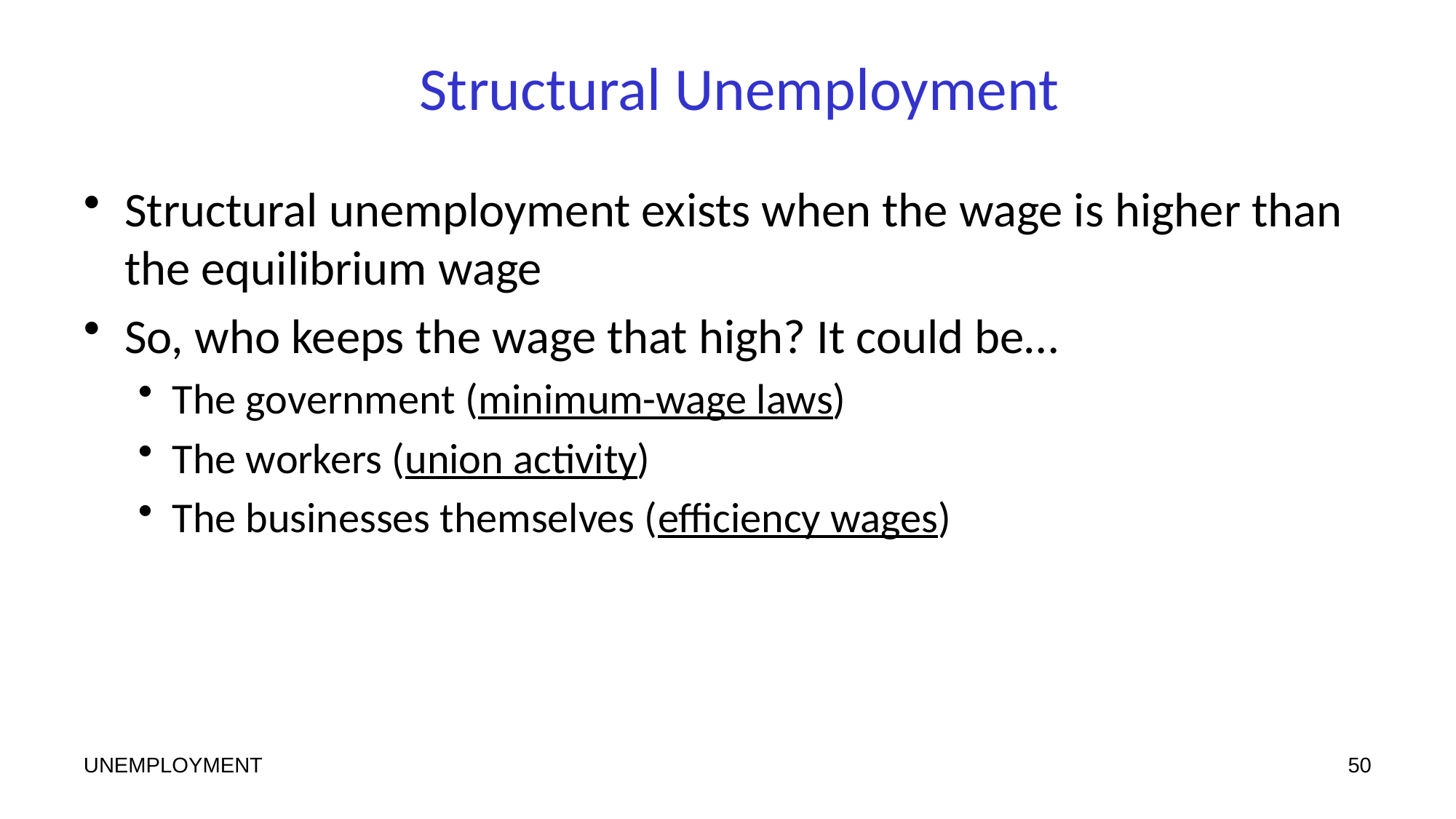

# Structural Unemployment
Structural unemployment exists when the wage is higher than the equilibrium wage
So, who keeps the wage that high? It could be…
The government (minimum-wage laws)
The workers (union activity)
The businesses themselves (efficiency wages)
UNEMPLOYMENT
50